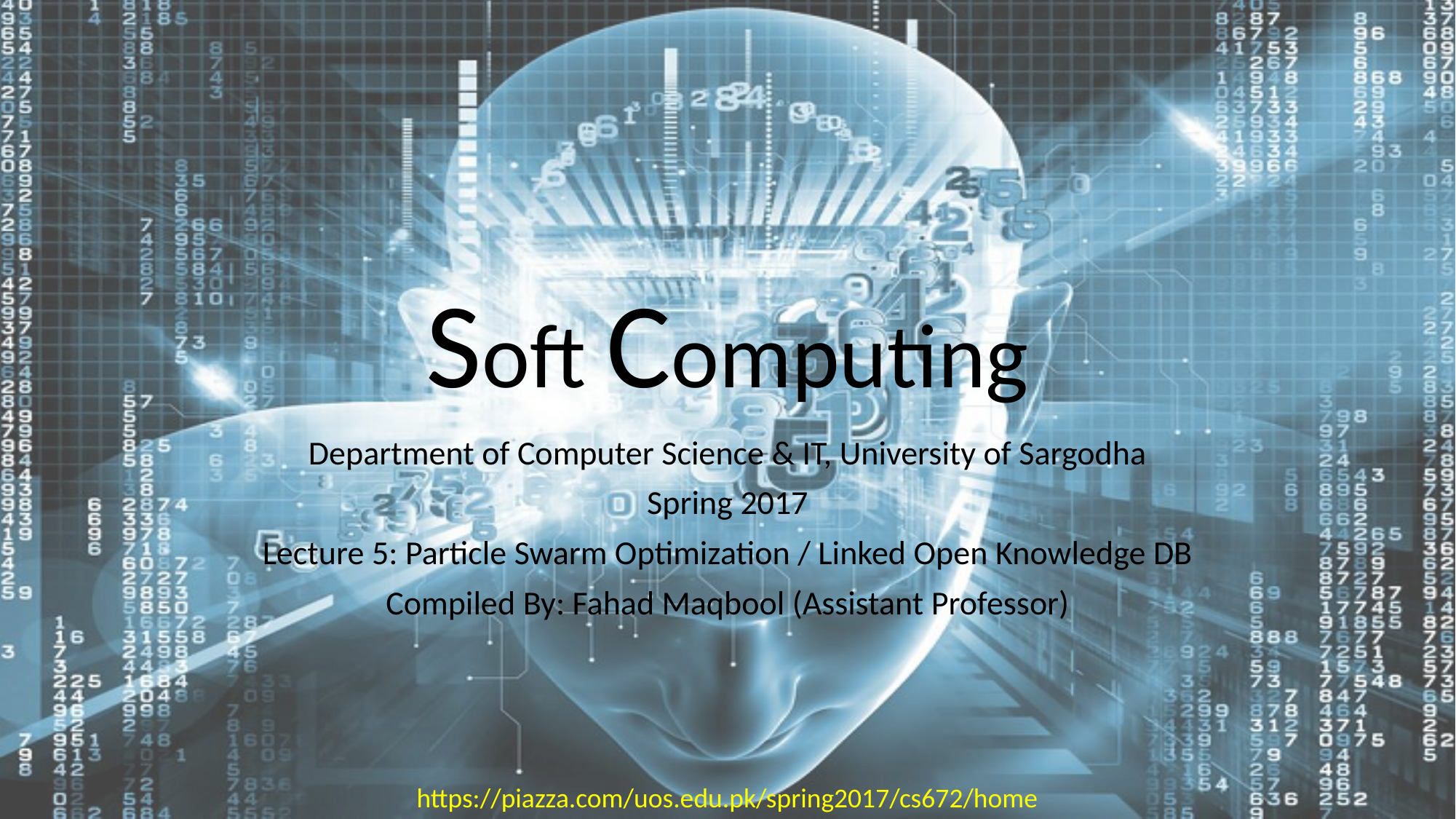

# Soft Computing
Department of Computer Science & IT, University of Sargodha
Spring 2017
Lecture 5: Particle Swarm Optimization / Linked Open Knowledge DB
Compiled By: Fahad Maqbool (Assistant Professor)
https://piazza.com/uos.edu.pk/spring2017/cs672/home